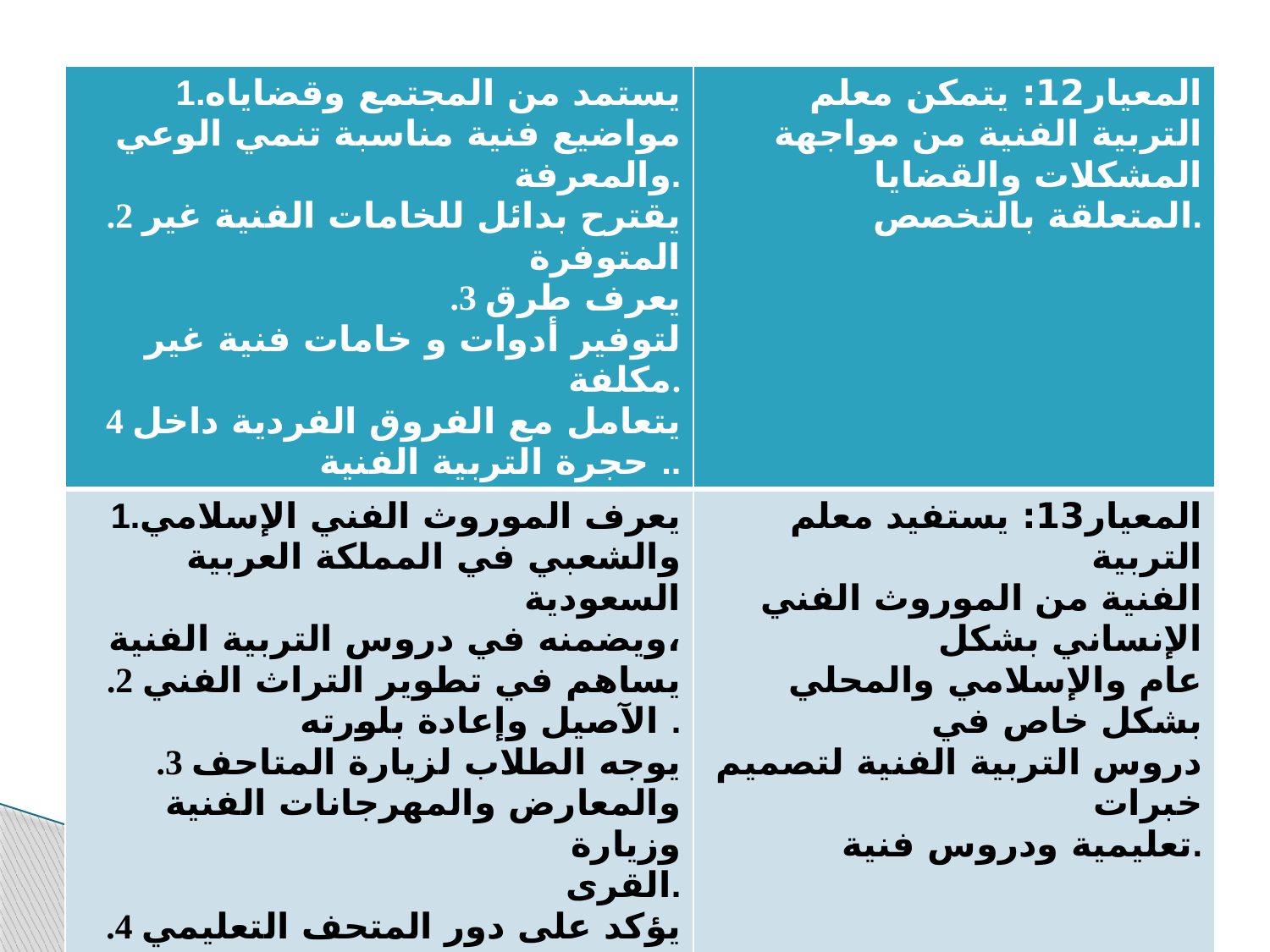

#
| 1.يستمد من المجتمع وقضاياه مواضيع فنية مناسبة تنمي الوعي والمعرفة. .2 يقترح بدائل للخامات الفنية غير المتوفرة .3 يعرف طرق لتوفير أدوات و خامات فنية غير مكلفة. 4 يتعامل مع الفروق الفردية داخل حجرة التربية الفنية .. | المعيار12: يتمكن معلم التربية الفنية من مواجهة المشكلات والقضايا المتعلقة بالتخصص. |
| --- | --- |
| 1.يعرف الموروث الفني الإسلامي والشعبي في المملكة العربية السعودية ويضمنه في دروس التربية الفنية، .2 يساهم في تطوير التراث الفني الآصيل وإعادة بلورته . .3 يوجه الطلاب لزيارة المتاحف والمعارض والمهرجانات الفنية وزيارة القرى. .4 يؤكد على دور المتحف التعليمي والمعرض المدرسي. | المعيار13: يستفيد معلم التربية الفنية من الموروث الفني الإنساني بشكل عام والإسلامي والمحلي بشكل خاص في دروس التربية الفنية لتصميم خبرات تعليمية ودروس فنية. |